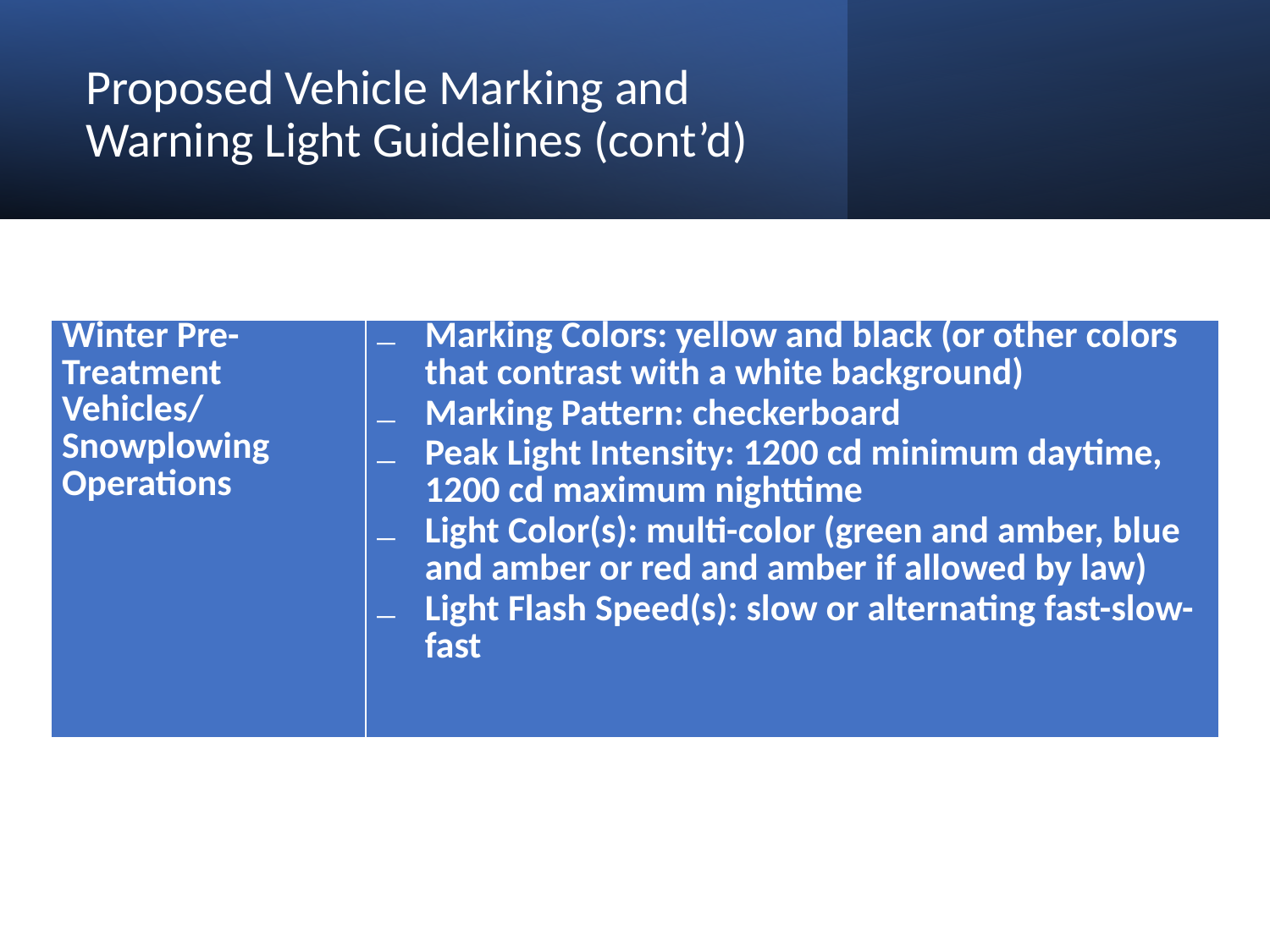

# Proposed Vehicle Marking and Warning Light Guidelines (cont’d)
| Winter Pre-Treatment Vehicles/ Snowplowing Operations | Marking Colors: yellow and black (or other colors that contrast with a white background) Marking Pattern: checkerboard Peak Light Intensity: 1200 cd minimum daytime, 1200 cd maximum nighttime Light Color(s): multi-color (green and amber, blue and amber or red and amber if allowed by law) Light Flash Speed(s): slow or alternating fast-slow-fast |
| --- | --- |